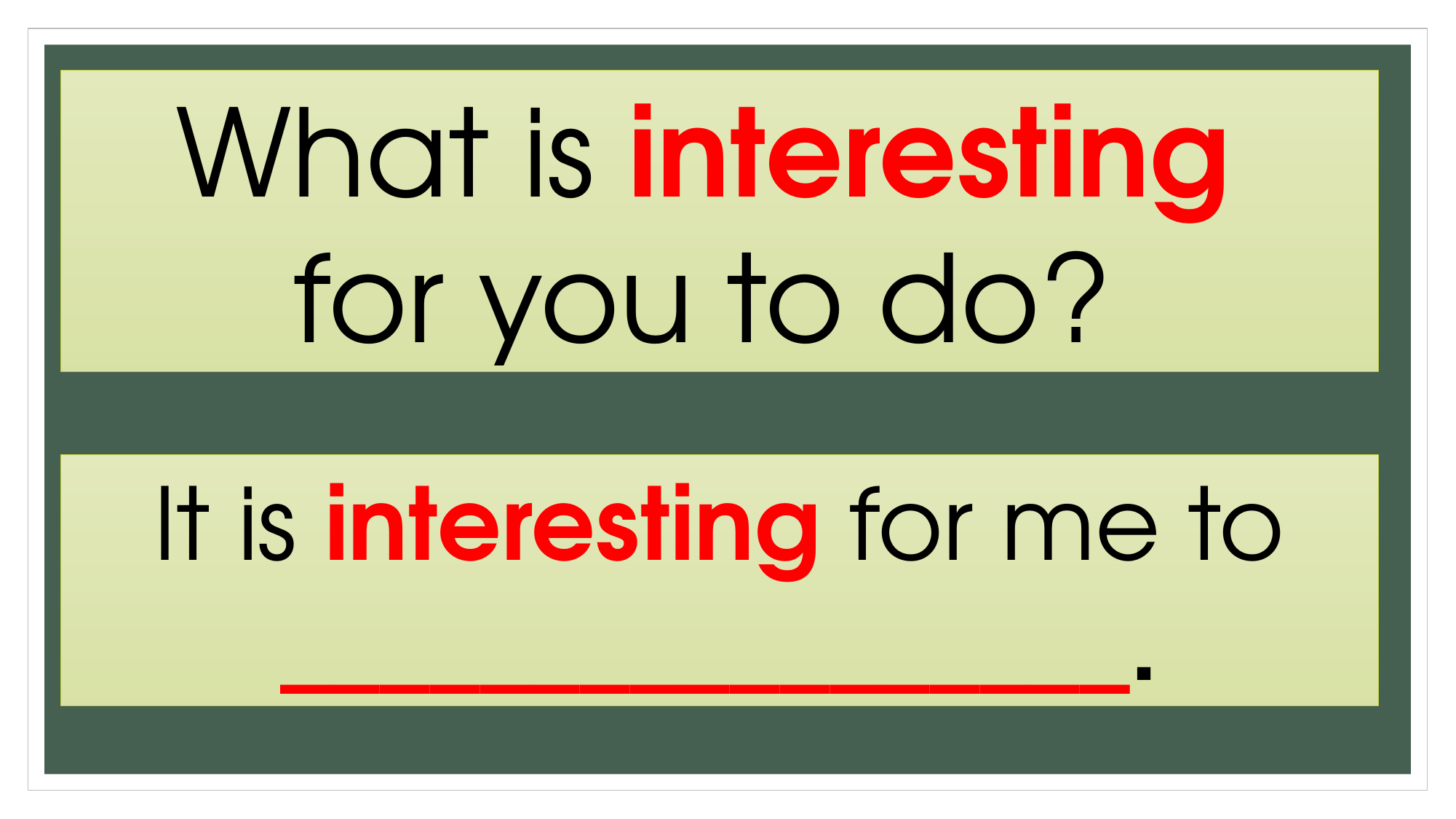

What is interesting
for you to do?
It is interesting for me to _________________.